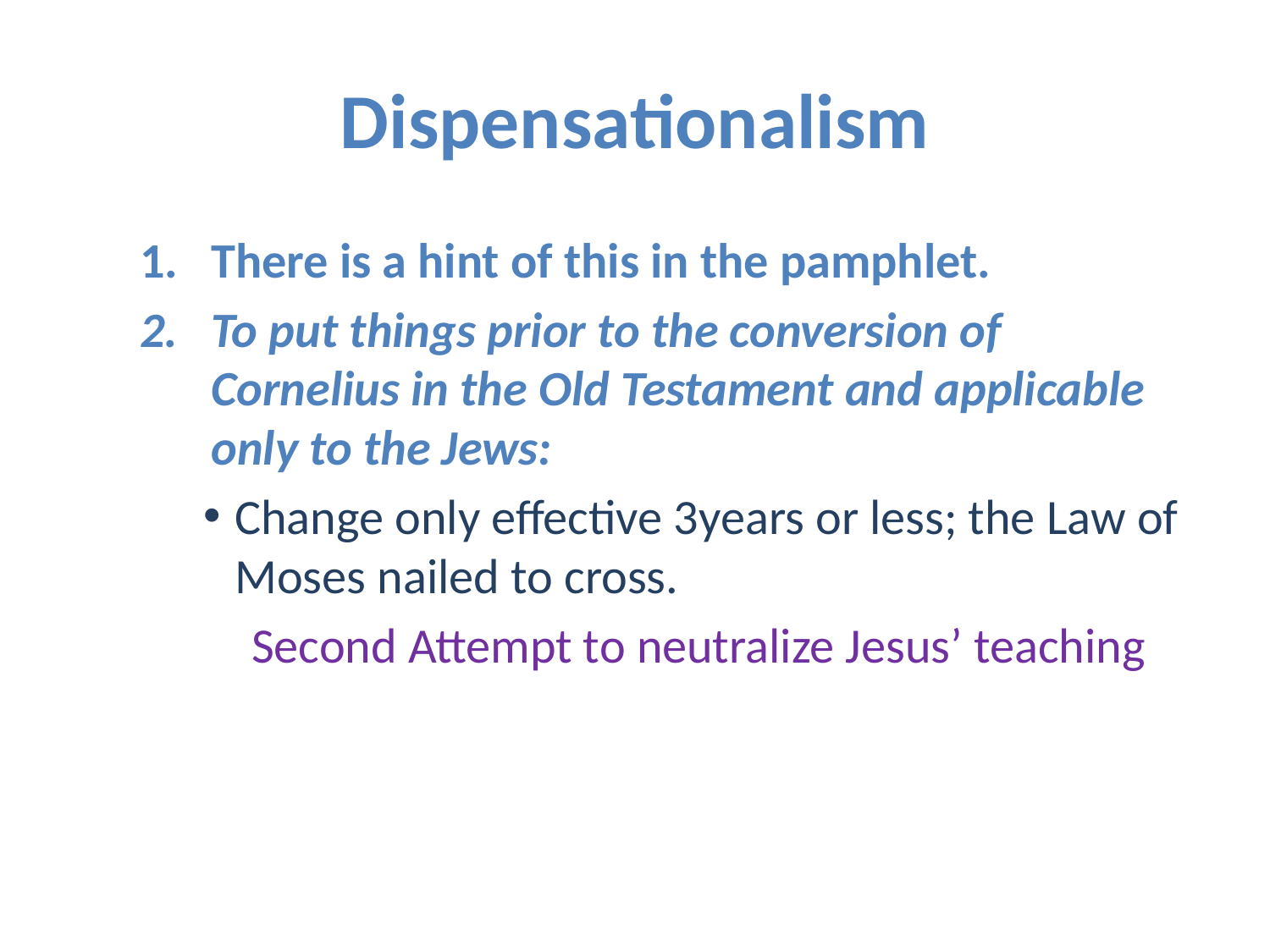

# Dispensationalism
There is a hint of this in the pamphlet.
To put things prior to the conversion of Cornelius in the Old Testament and applicable only to the Jews:
Change only effective 3years or less; the Law of Moses nailed to cross.
Second Attempt to neutralize Jesus’ teaching